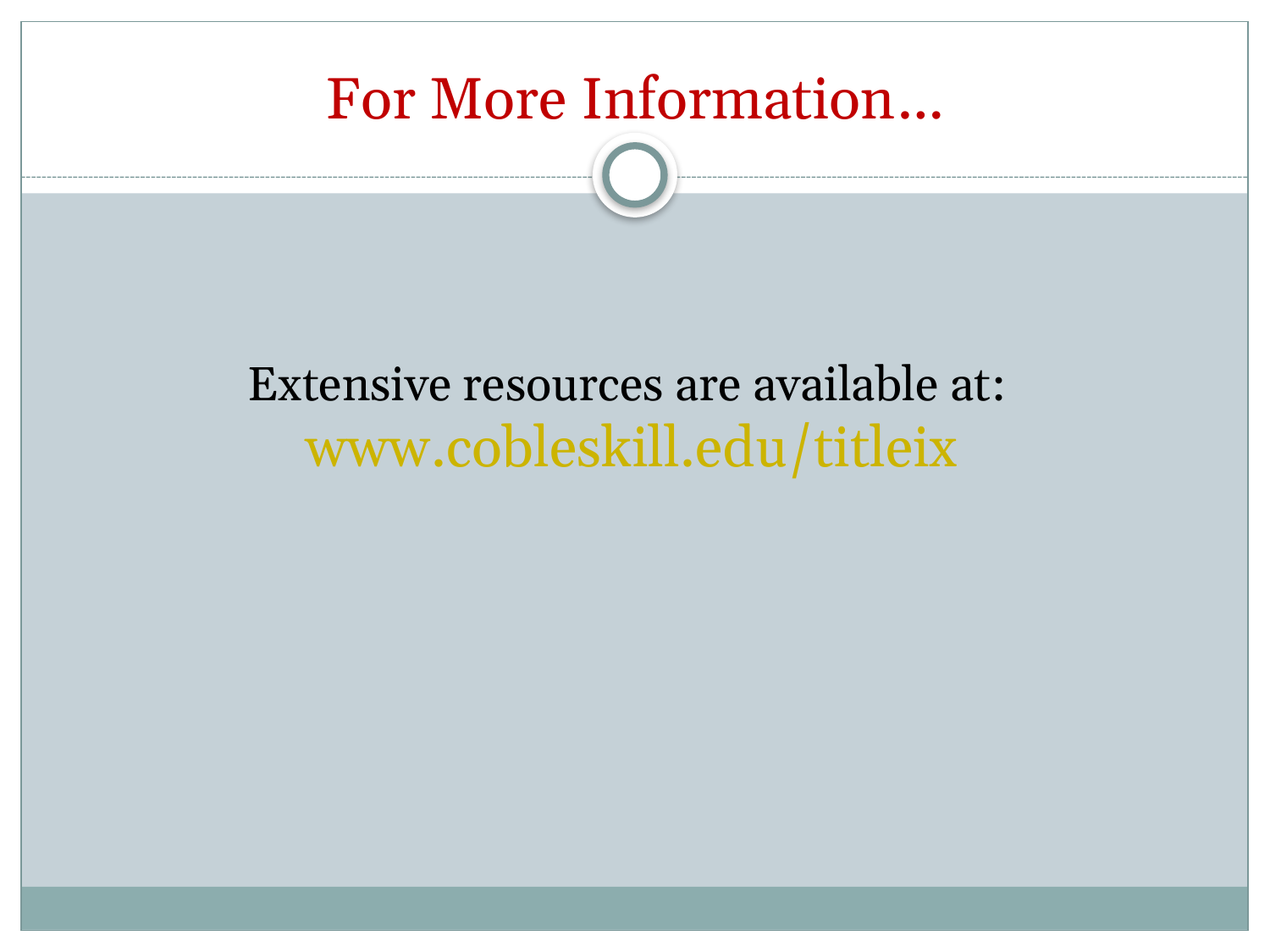

# For More Information…

Extensive resources are available at:  www.cobleskill.edu/titleix